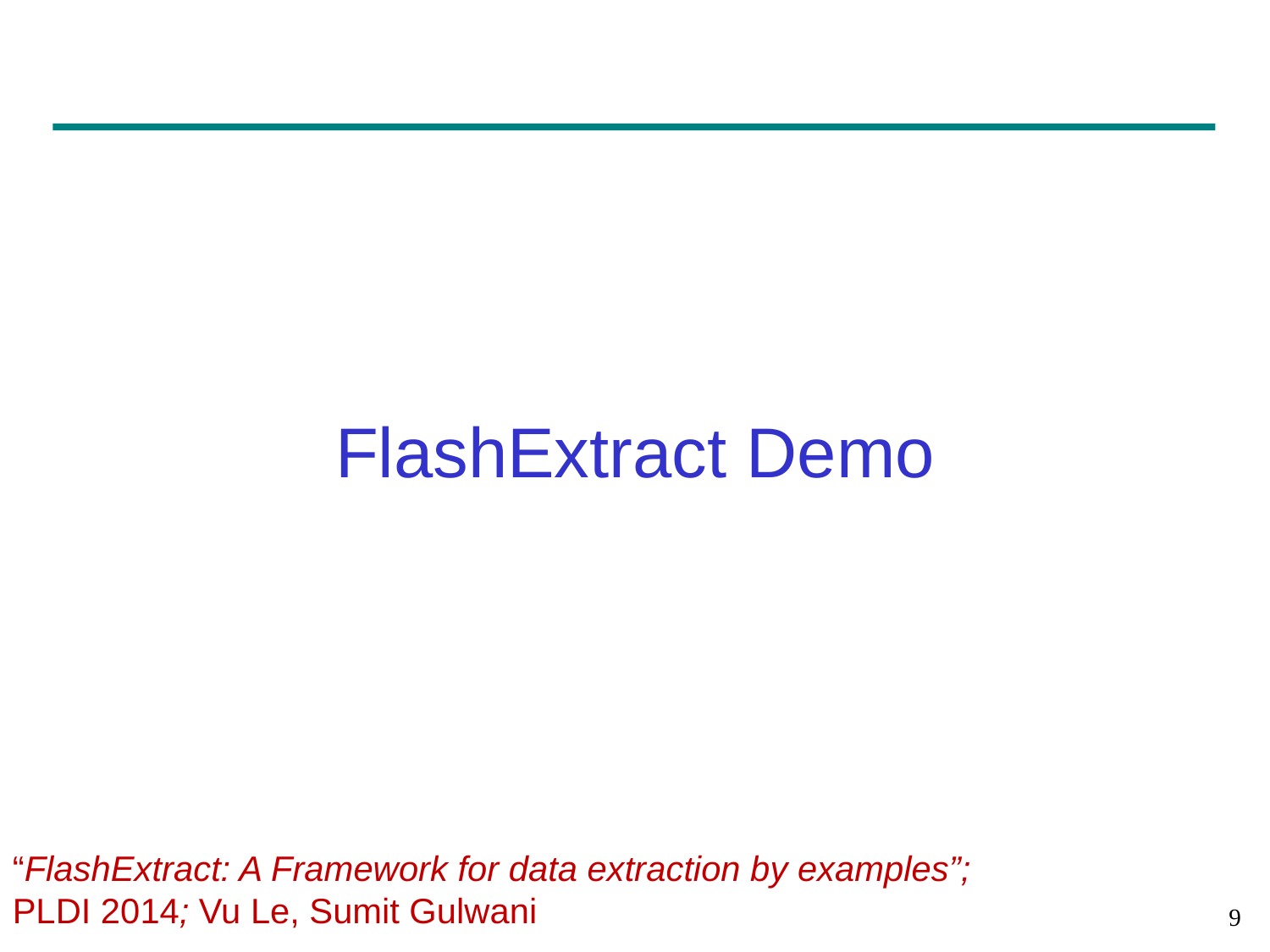

FlashExtract Demo
“FlashExtract: A Framework for data extraction by examples”;
PLDI 2014; Vu Le, Sumit Gulwani
9